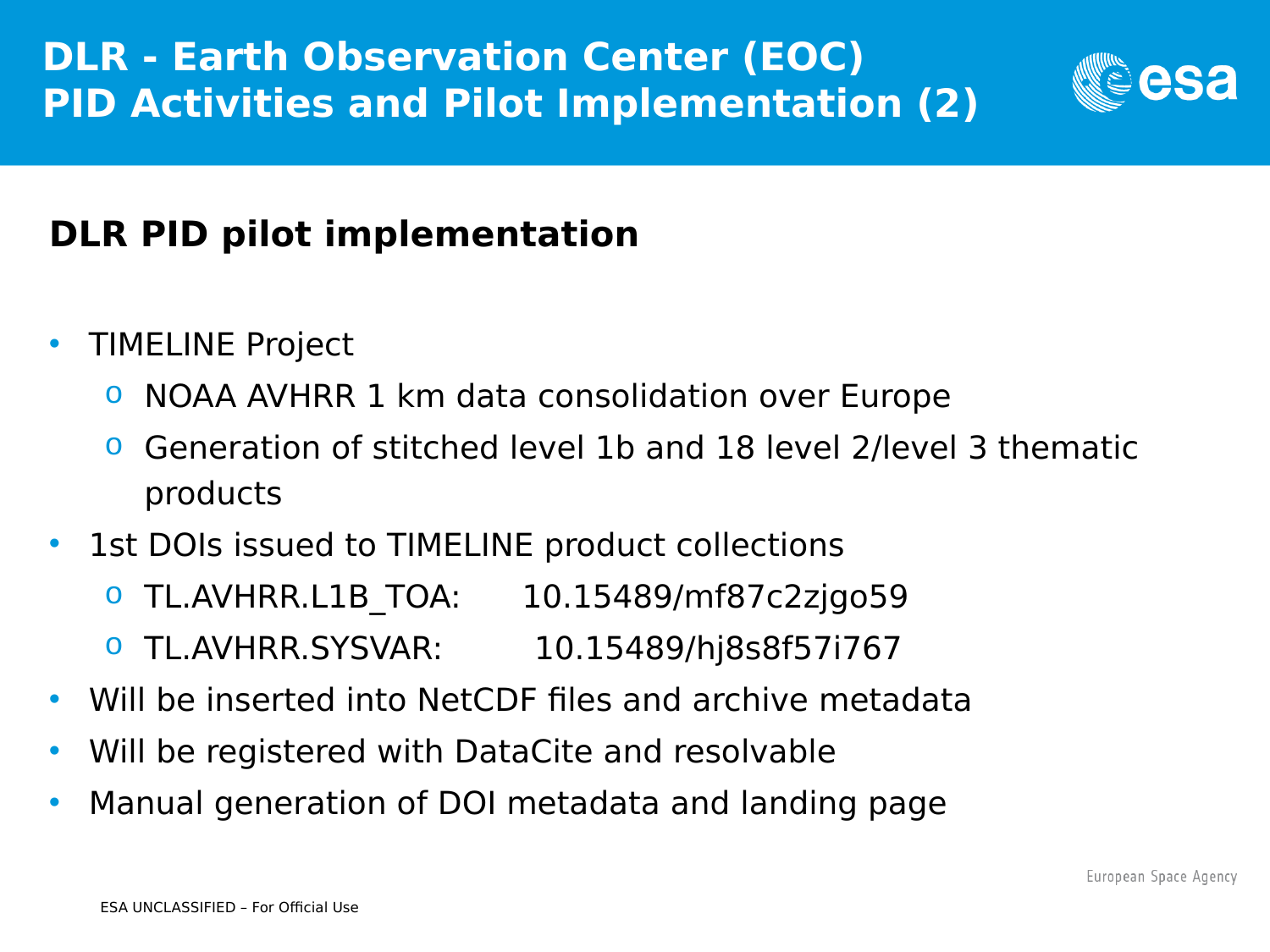

# DLR - Earth Observation Center (EOC) PID Activities and Pilot Implementation (2)
DLR PID pilot implementation

TIMELINE Project
NOAA AVHRR 1 km data consolidation over Europe
Generation of stitched level 1b and 18 level 2/level 3 thematic products
1st DOIs issued to TIMELINE product collections
TL.AVHRR.L1B_TOA:      10.15489/mf87c2zjgo59
TL.AVHRR.SYSVAR:         10.15489/hj8s8f57i767
Will be inserted into NetCDF files and archive metadata
Will be registered with DataCite and resolvable
Manual generation of DOI metadata and landing page